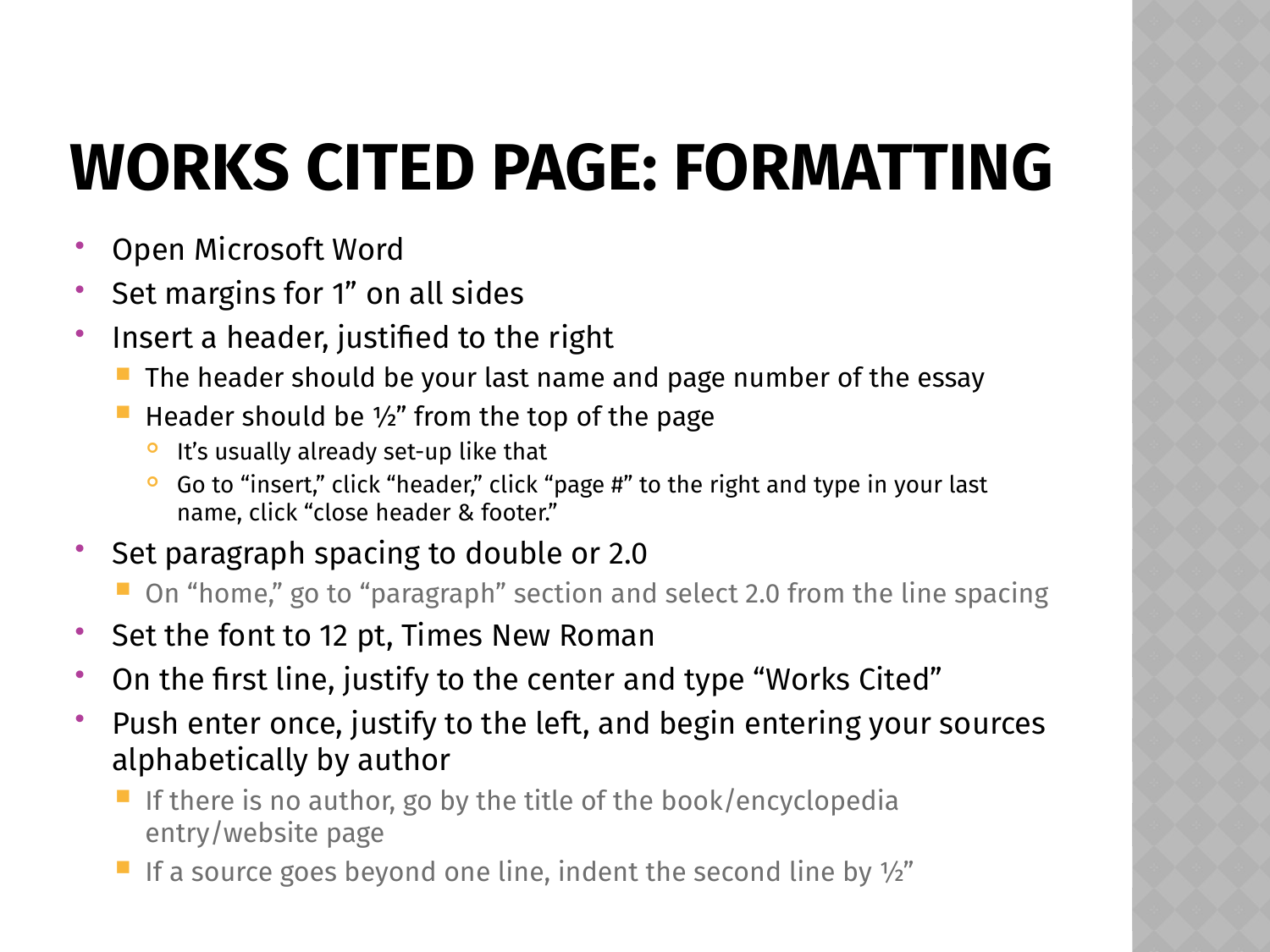

# Works Cited Page: Formatting
Open Microsoft Word
Set margins for 1” on all sides
Insert a header, justified to the right
The header should be your last name and page number of the essay
Header should be ½” from the top of the page
It’s usually already set-up like that
Go to “insert,” click “header,” click “page #” to the right and type in your last name, click “close header & footer.”
Set paragraph spacing to double or 2.0
On “home,” go to “paragraph” section and select 2.0 from the line spacing
Set the font to 12 pt, Times New Roman
On the first line, justify to the center and type “Works Cited”
Push enter once, justify to the left, and begin entering your sources alphabetically by author
If there is no author, go by the title of the book/encyclopedia entry/website page
If a source goes beyond one line, indent the second line by ½”